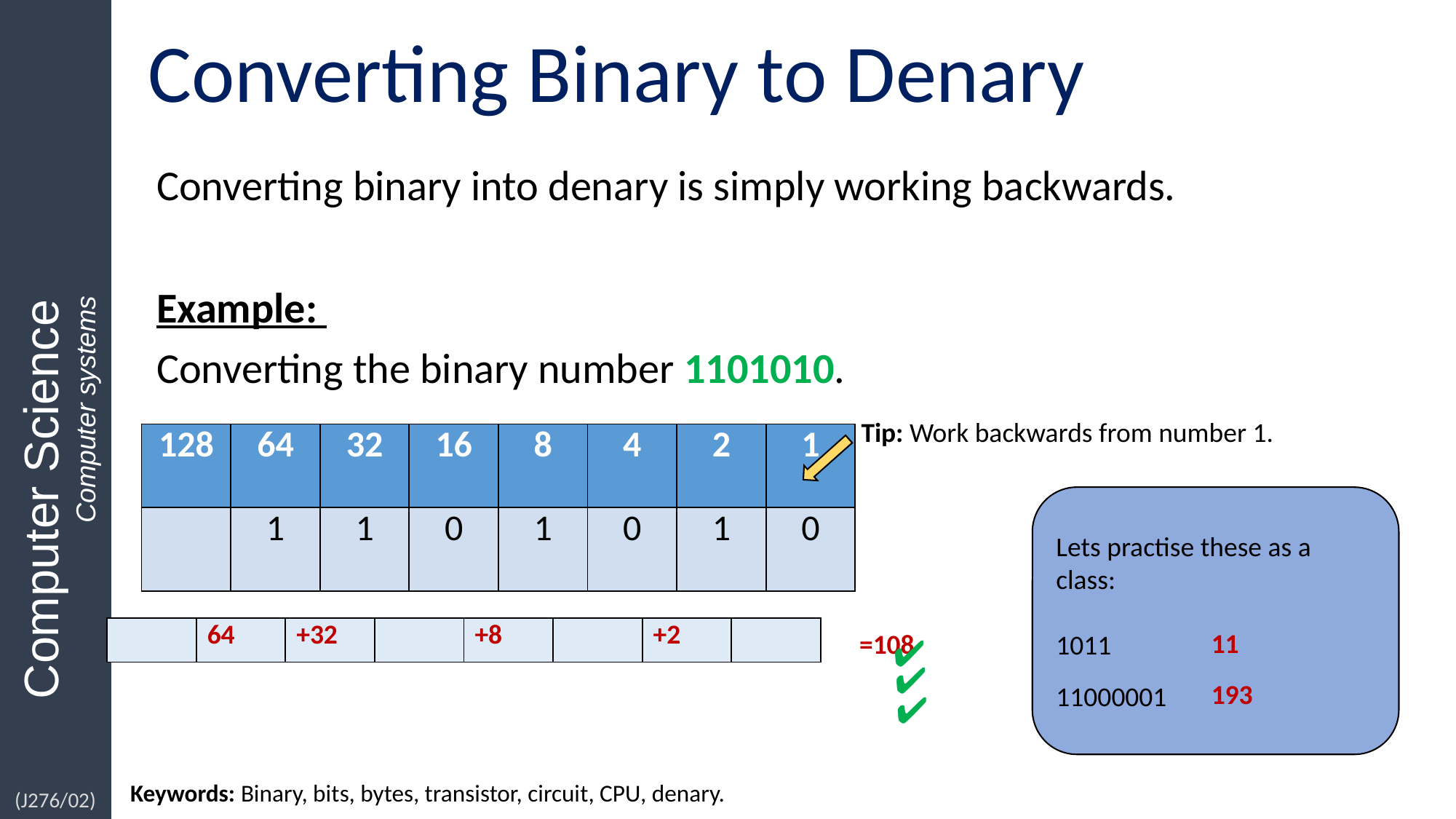

# Converting Binary to Denary
Converting binary into denary is simply working backwards.

Example:
Converting the binary number 1101010.
Tip: Work backwards from number 1.
| 128 | 64 | 32 | 16 | 8 | 4 | 2 | 1 |
| --- | --- | --- | --- | --- | --- | --- | --- |
|  | 1 | 1 | 0 | 1 | 0 | 1 | 0 |

Lets practise these as a class:

1011

11000001
|  | 64 | +32 |  | +8 |  | +2 |  |
| --- | --- | --- | --- | --- | --- | --- | --- |
11
=108
✔
✔
193
✔
Keywords: Binary, bits, bytes, transistor, circuit, CPU, denary.